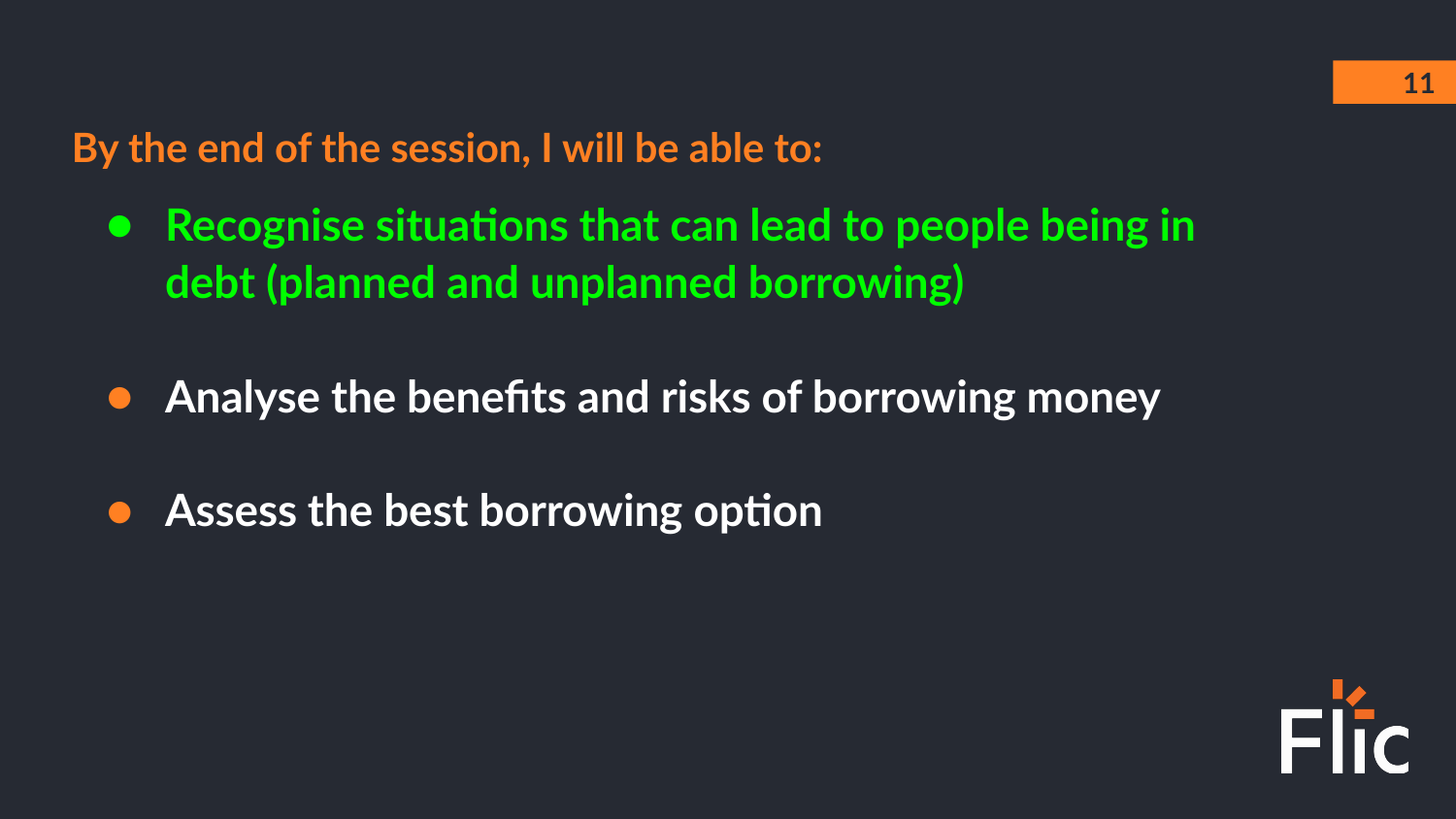

11
By the end of the session, I will be able to:

Recognise situations that can lead to people being in debt (planned and unplanned borrowing)

Analyse the benefits and risks of borrowing money

Assess the best borrowing option